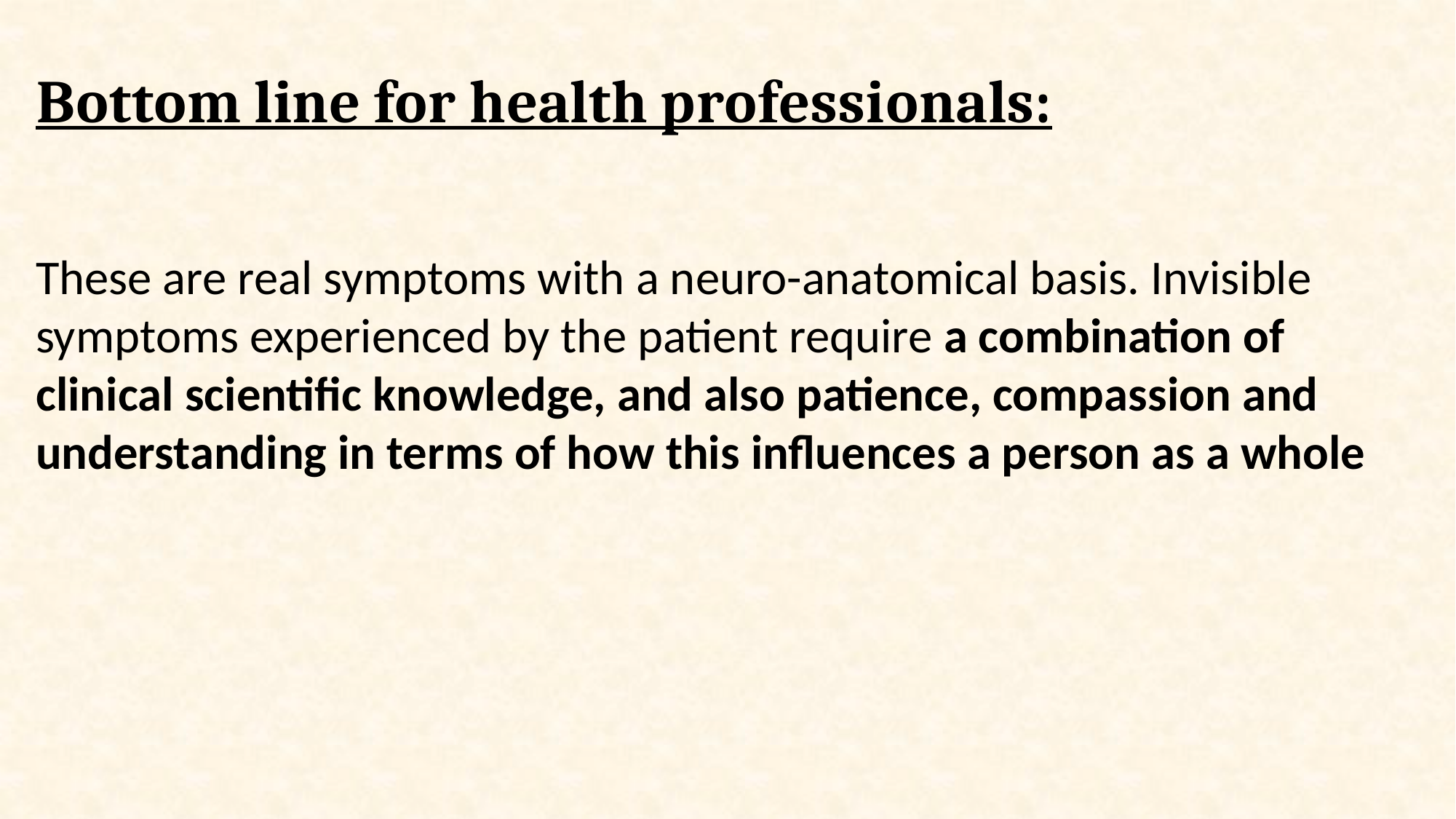

# Bottom line for health professionals:
These are real symptoms with a neuro-anatomical basis. Invisible symptoms experienced by the patient require a combination of clinical scientific knowledge, and also patience, compassion and understanding in terms of how this influences a person as a whole